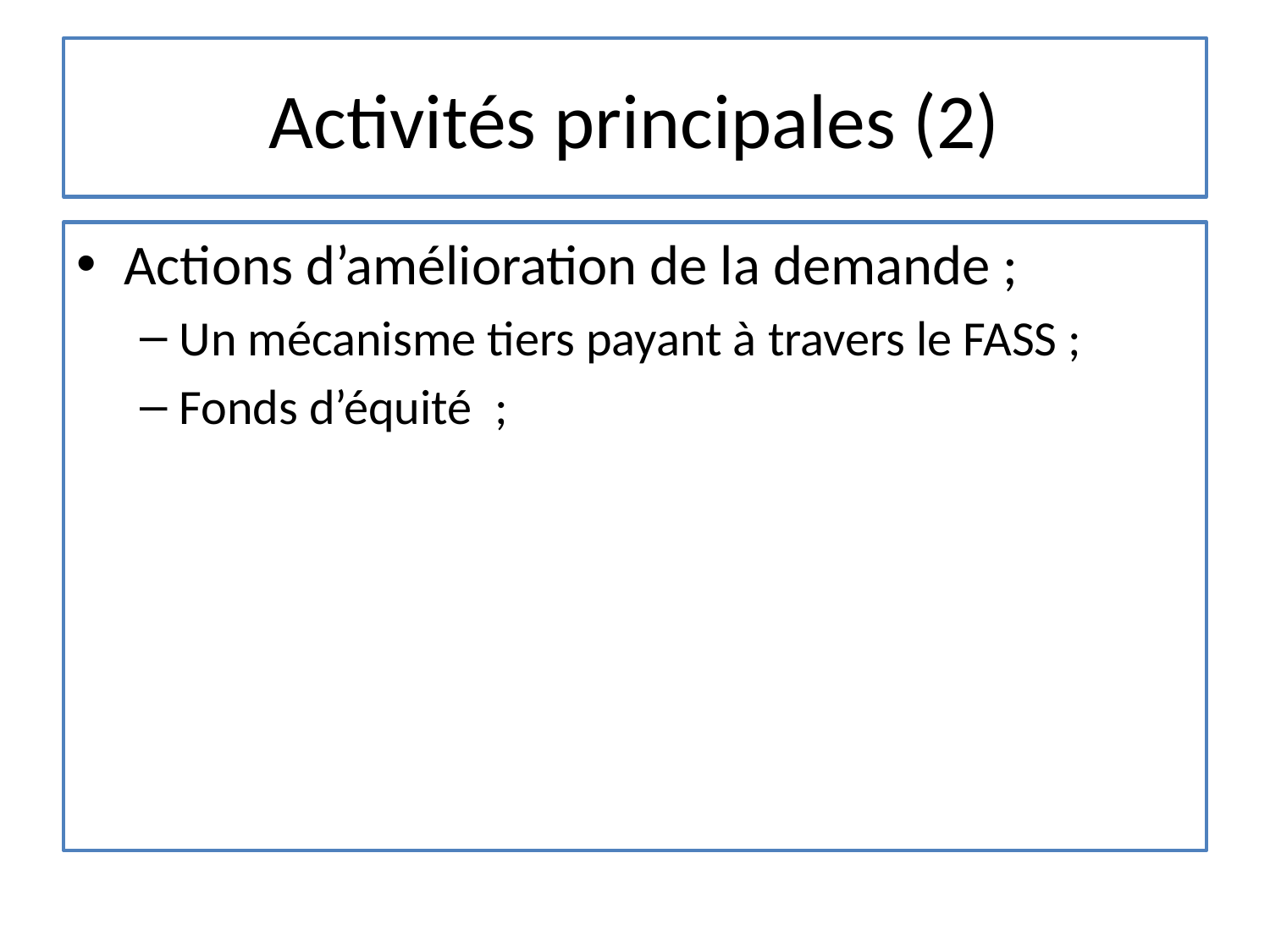

# Activités principales (2)
Actions d’amélioration de la demande ;
Un mécanisme tiers payant à travers le FASS ;
Fonds d’équité  ;